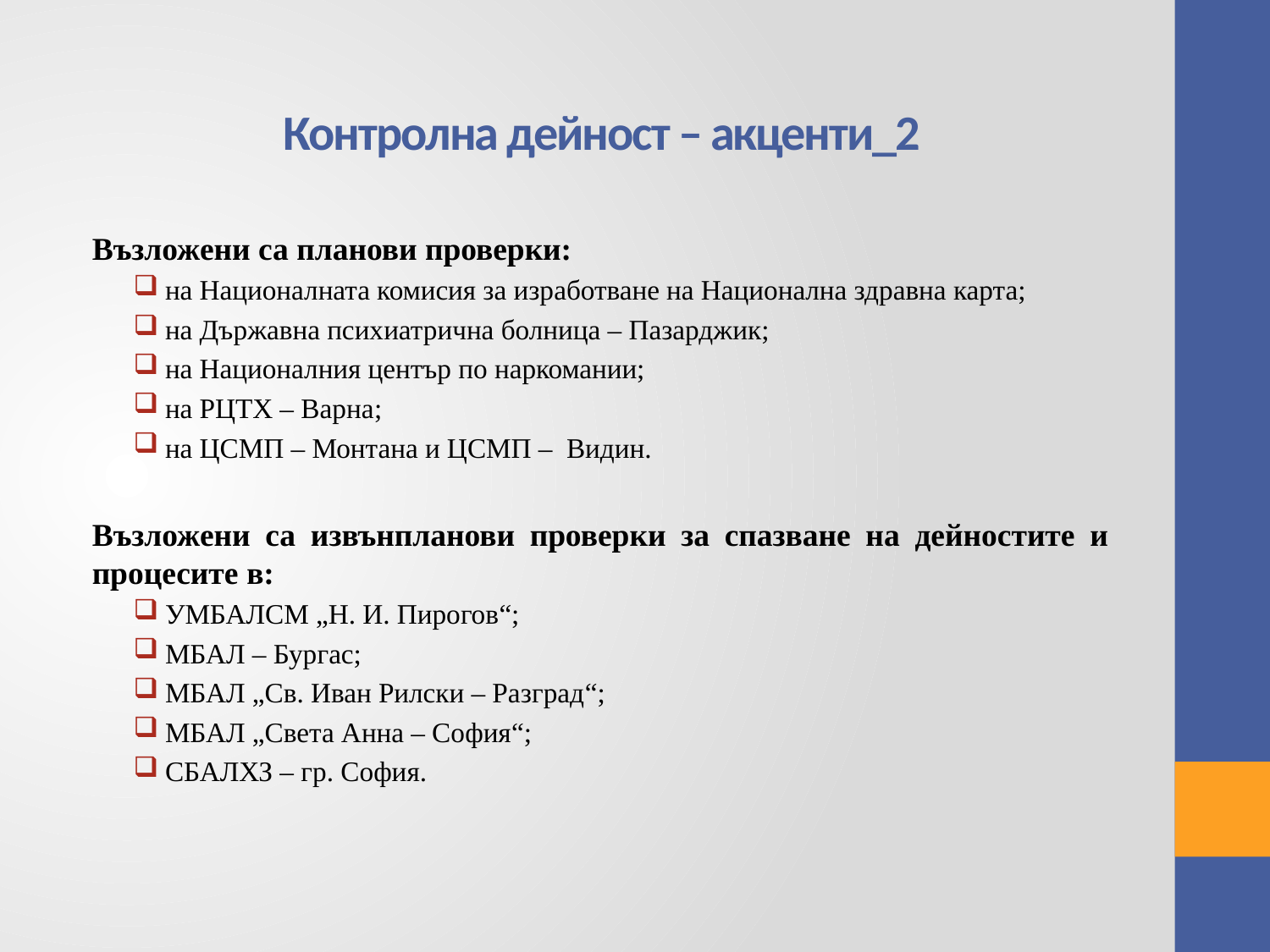

# Контролна дейност – акценти_2
Възложени са планови проверки:
на Националната комисия за изработване на Национална здравна карта;
на Държавна психиатрична болница – Пазарджик;
на Националния център по наркомании;
на РЦТХ – Варна;
на ЦСМП – Монтана и ЦСМП –  Видин.

Възложени са извънпланови проверки за спазване на дейностите и процесите в:
УМБАЛСМ „Н. И. Пирогов“;
МБАЛ – Бургас;
МБАЛ „Св. Иван Рилски – Разград“;
МБАЛ „Света Анна – София“;
СБАЛХЗ – гр. София.